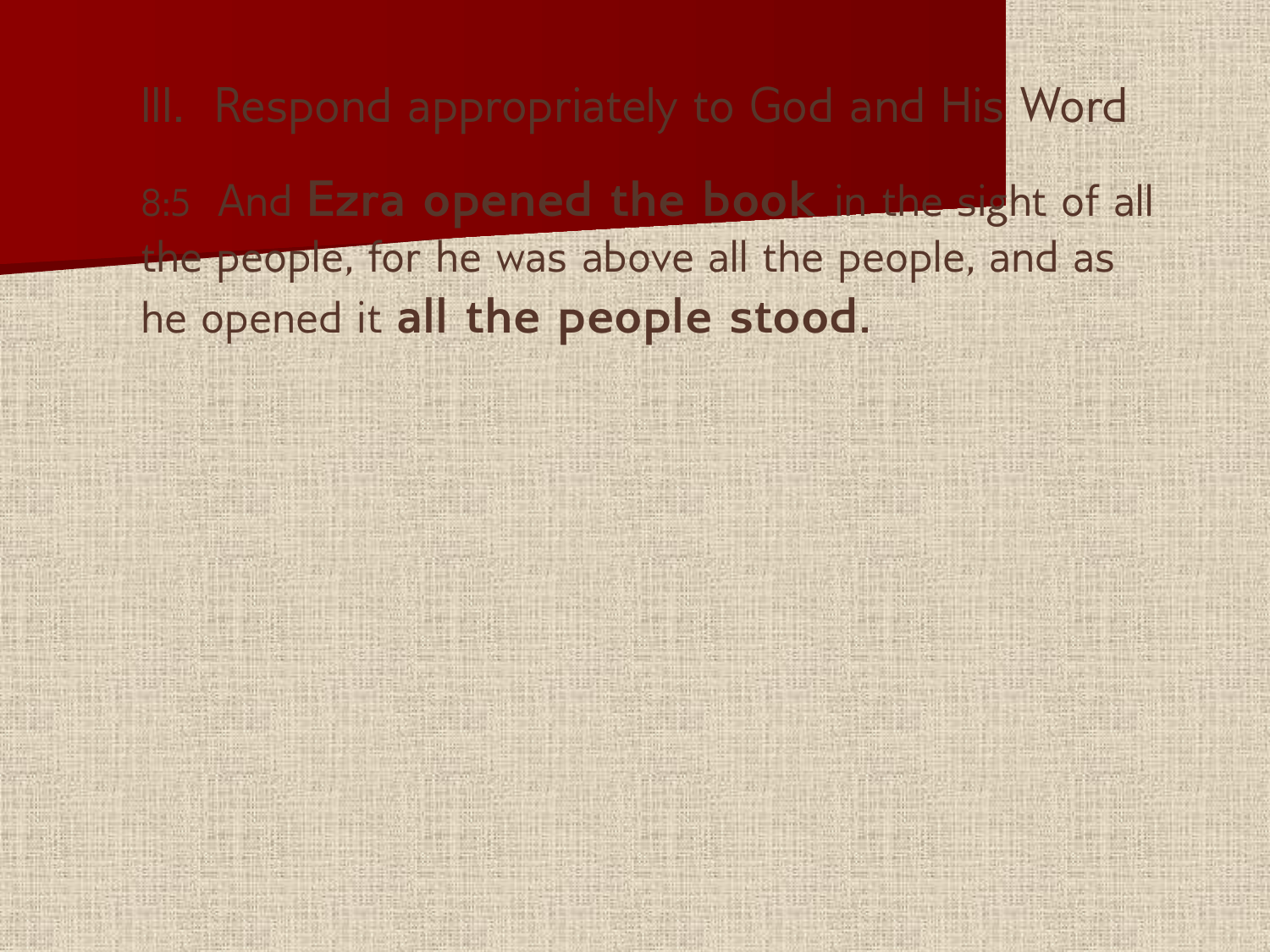

#
III.  Respond appropriately to God and His Word

8:5  And Ezra opened the book in the sight of all the people, for he was above all the people, and as he opened it all the people stood.